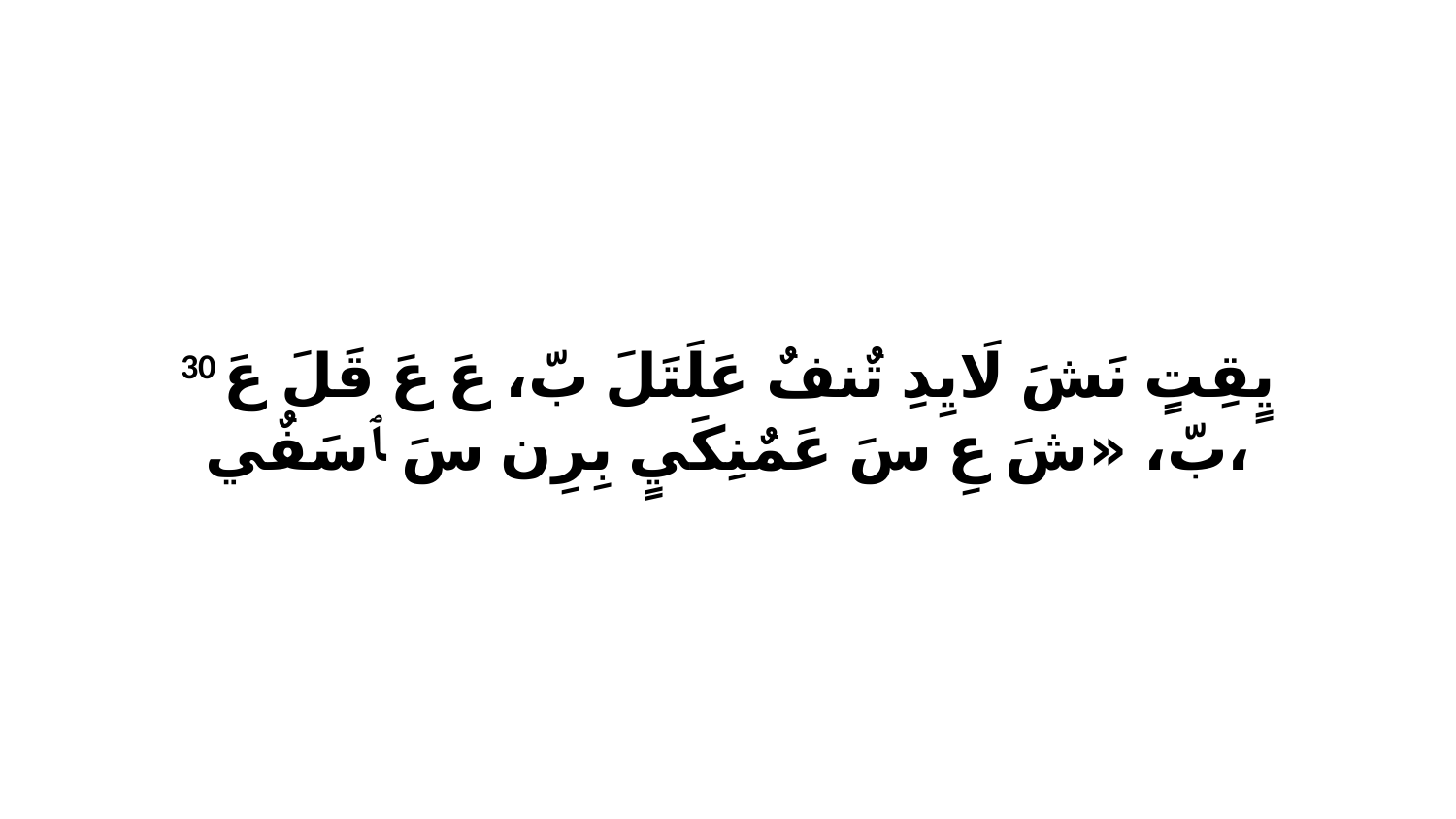

30 يٍقِتٍ نَشَ لَايِدِ تٌنفٌ عَلَتَلَ بّ، عَ عَ قَلَ عَ بّ، «شَ عِ سَ عَمٌنِكَيٍ بِرِن سَ ﭑ سَفٌي،